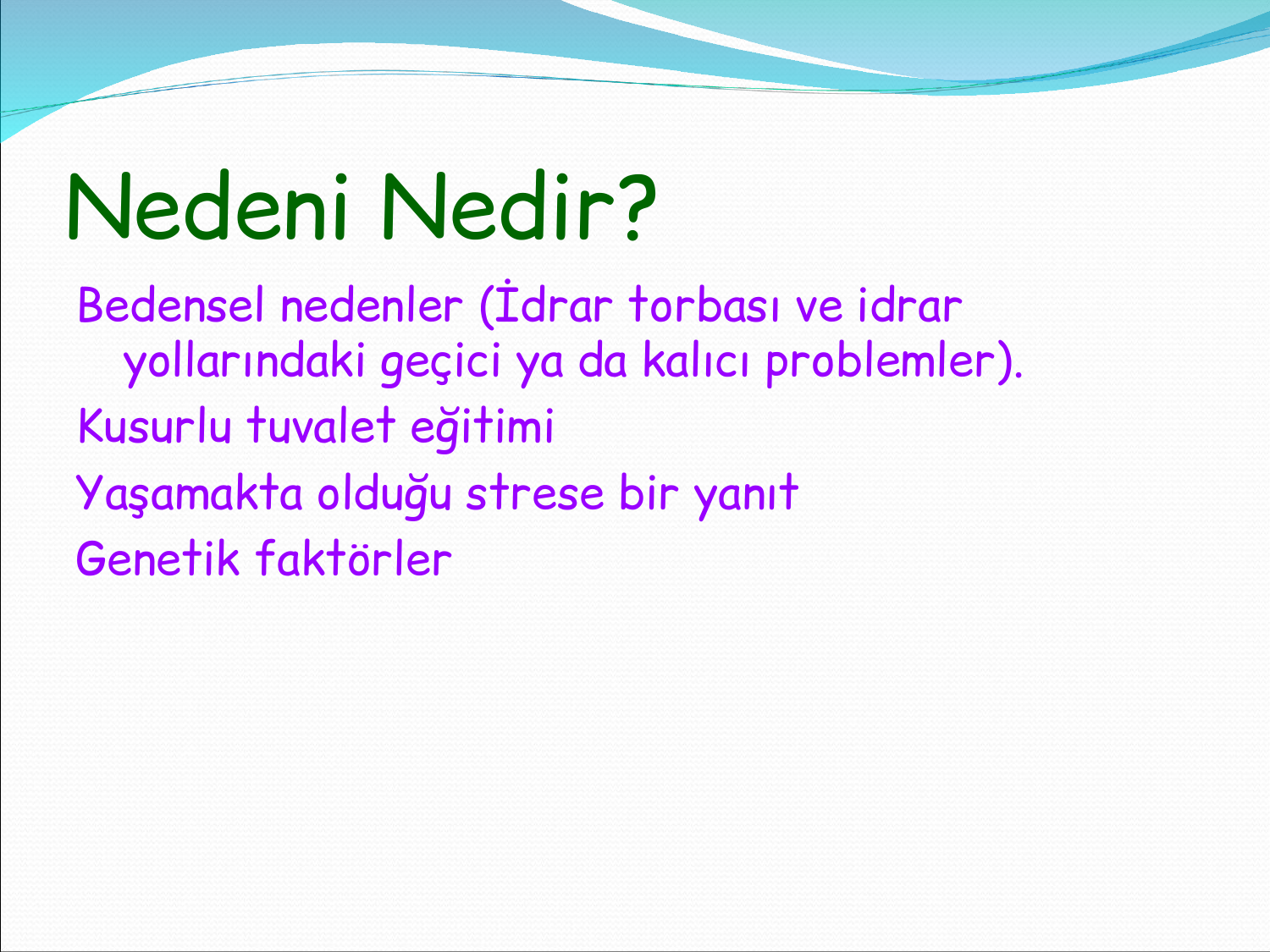

# Nedeni Nedir?
Bedensel nedenler (İdrar torbası ve idrar yollarındaki geçici ya da kalıcı problemler).
Kusurlu tuvalet eğitimi
Yaşamakta olduğu strese bir yanıt
Genetik faktörler